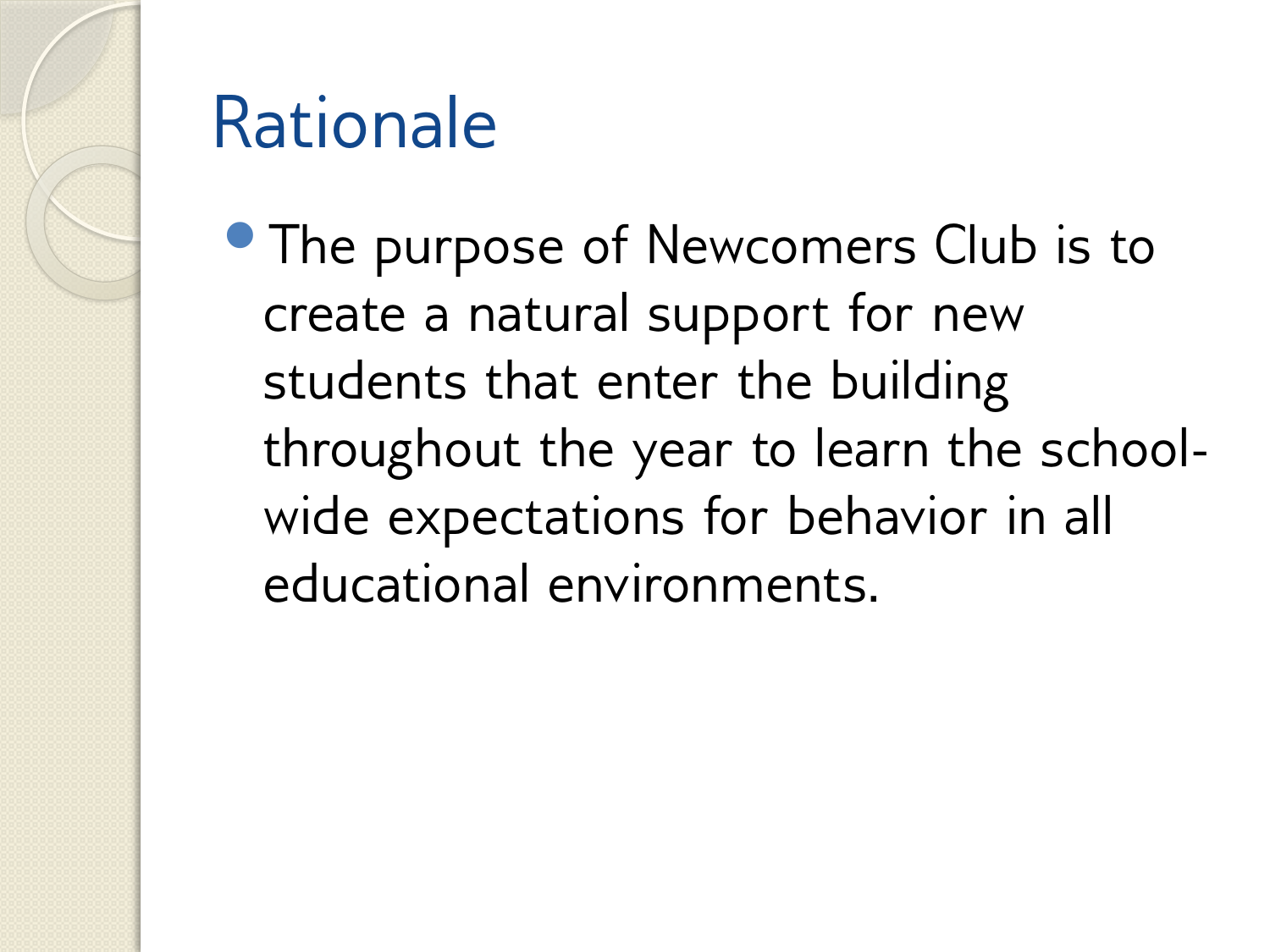

# Rationale
The purpose of Newcomers Club is to create a natural support for new students that enter the building throughout the year to learn the school-wide expectations for behavior in all educational environments.